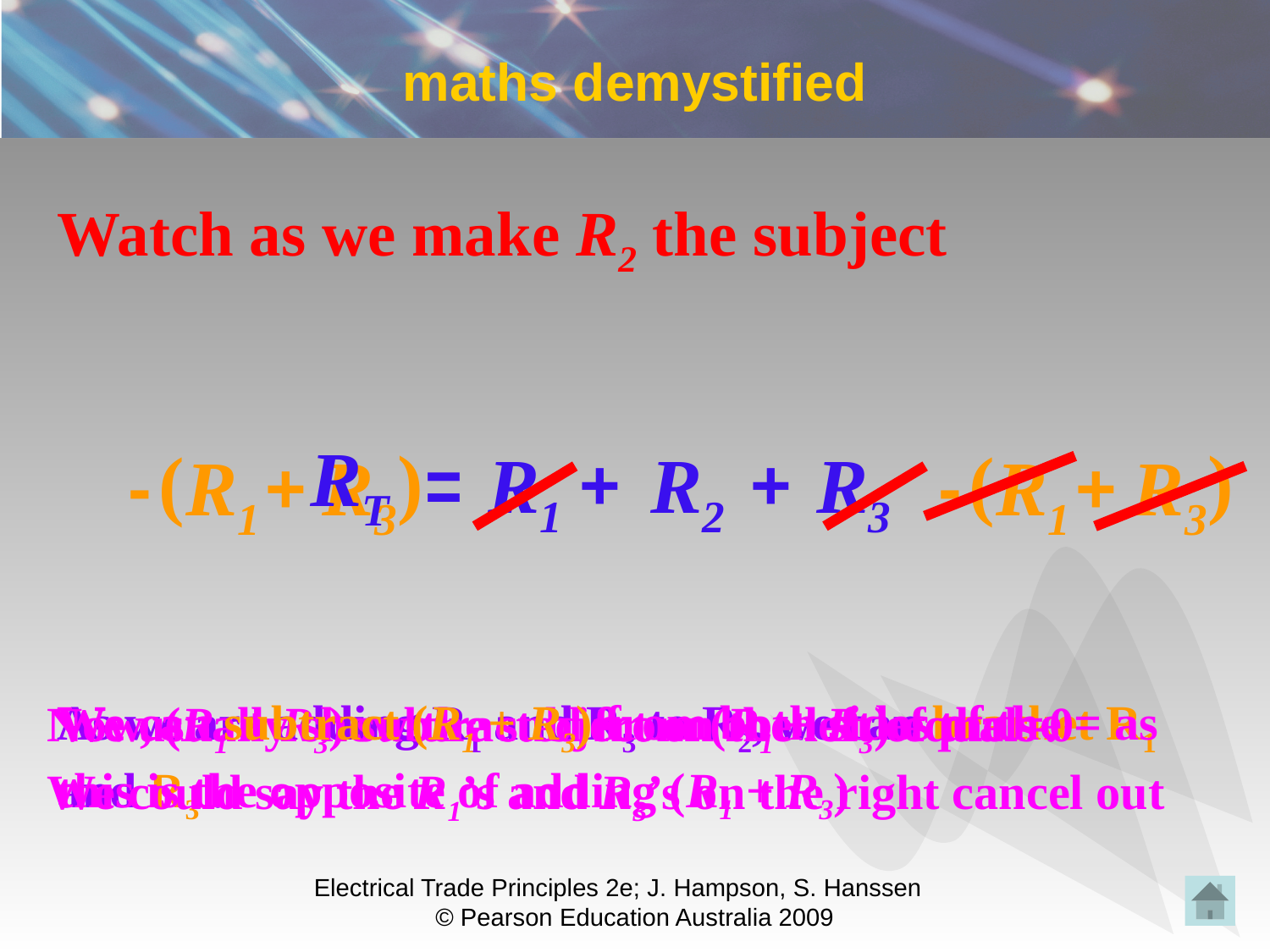

# maths demystified
Watch as we make R2 the subject
)
(
R1
R3
-
+
)
(
R1
R3
-
+
=
R1
R2
R3
RT
+
+

As we are adding R1 and R3 to R2, we can bracket R1 and R3 .
We can subtract (R1 + R3) from both sides of the = as this is the opposite of adding (R1 + R3)
Now, (R1 + R3) subtracted from (R1 + R3) equals 0
We could say the R1’s and R3’s on the right cancel out
We usually show the subject on the left of the =.